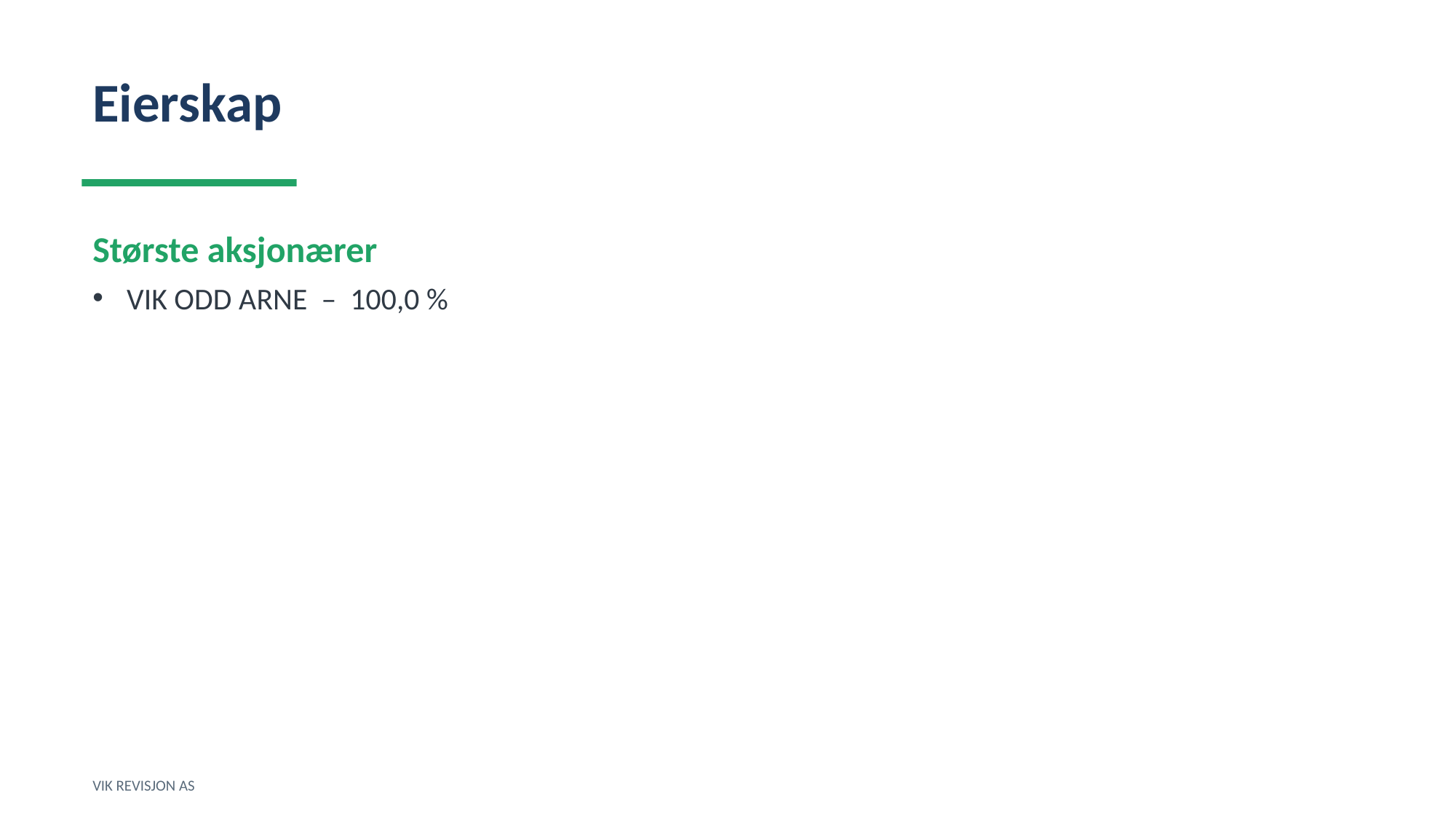

Eierskap

Største aksjonærer
VIK ODD ARNE  –  100,0 %
VIK REVISJON AS